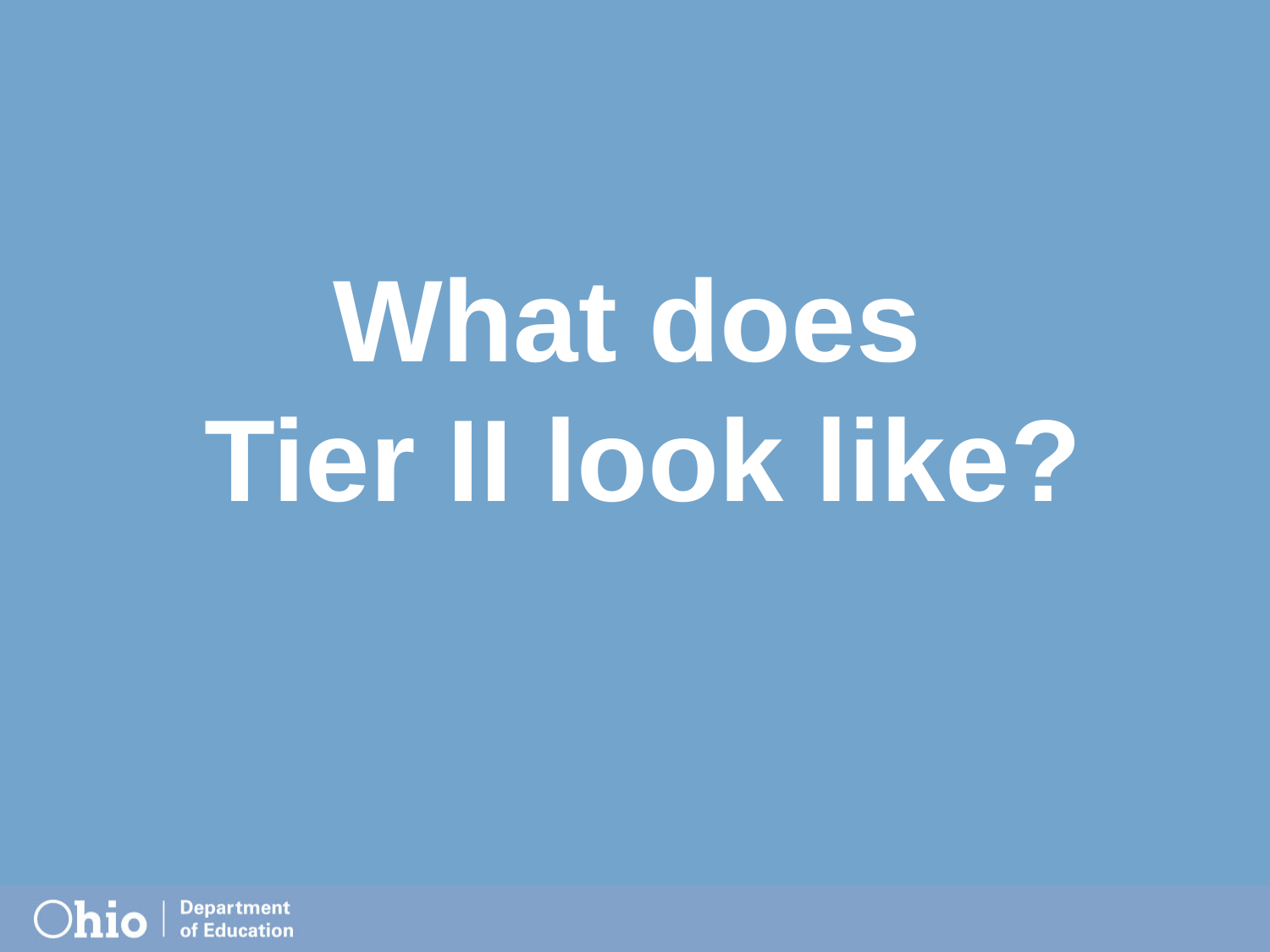

# What does Tier II look like?